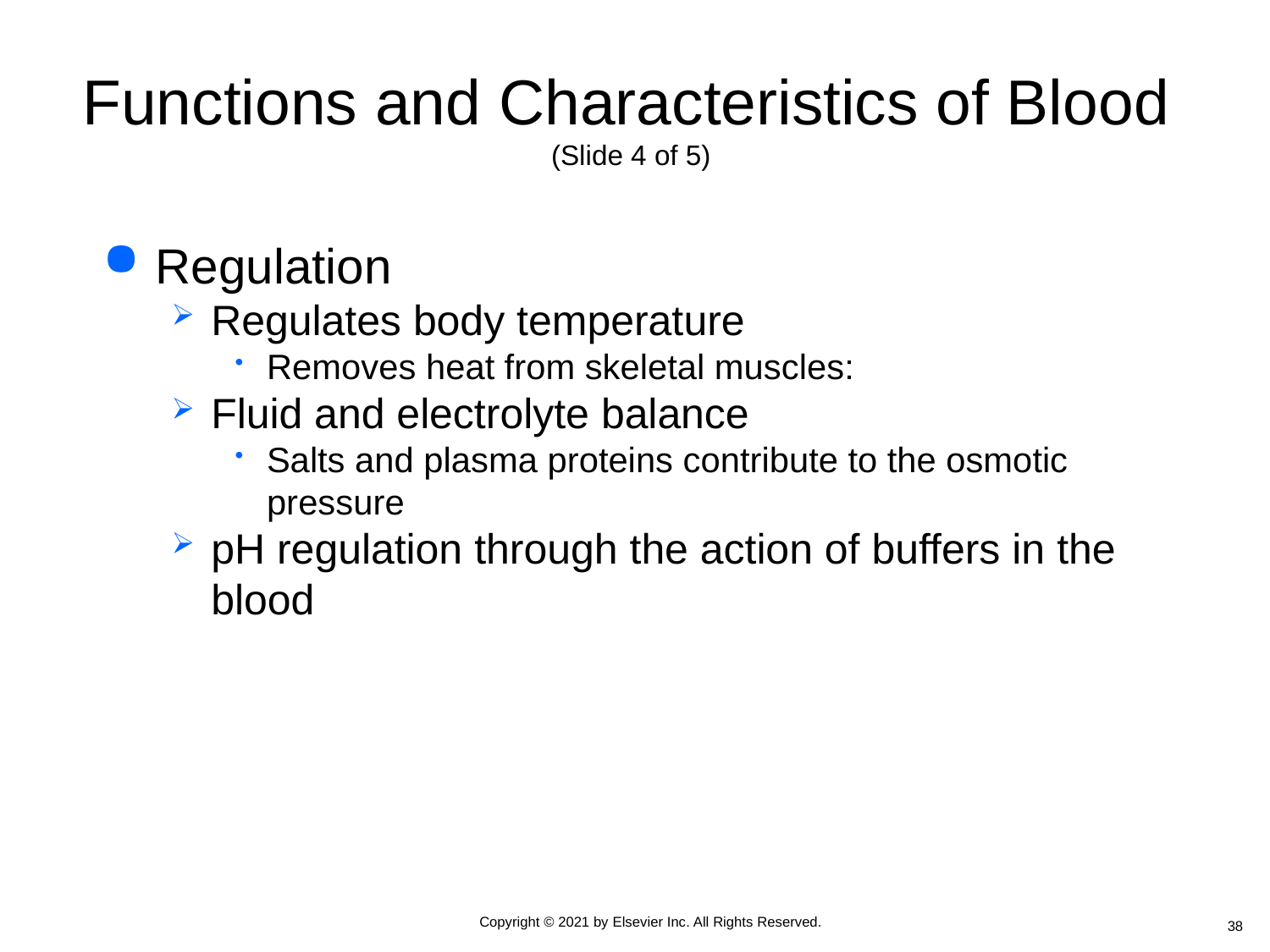

# Functions and Characteristics of Blood (Slide 4 of 5)
Regulation
Regulates body temperature
Removes heat from skeletal muscles:
Fluid and electrolyte balance
Salts and plasma proteins contribute to the osmotic pressure
pH regulation through the action of buffers in the blood
38